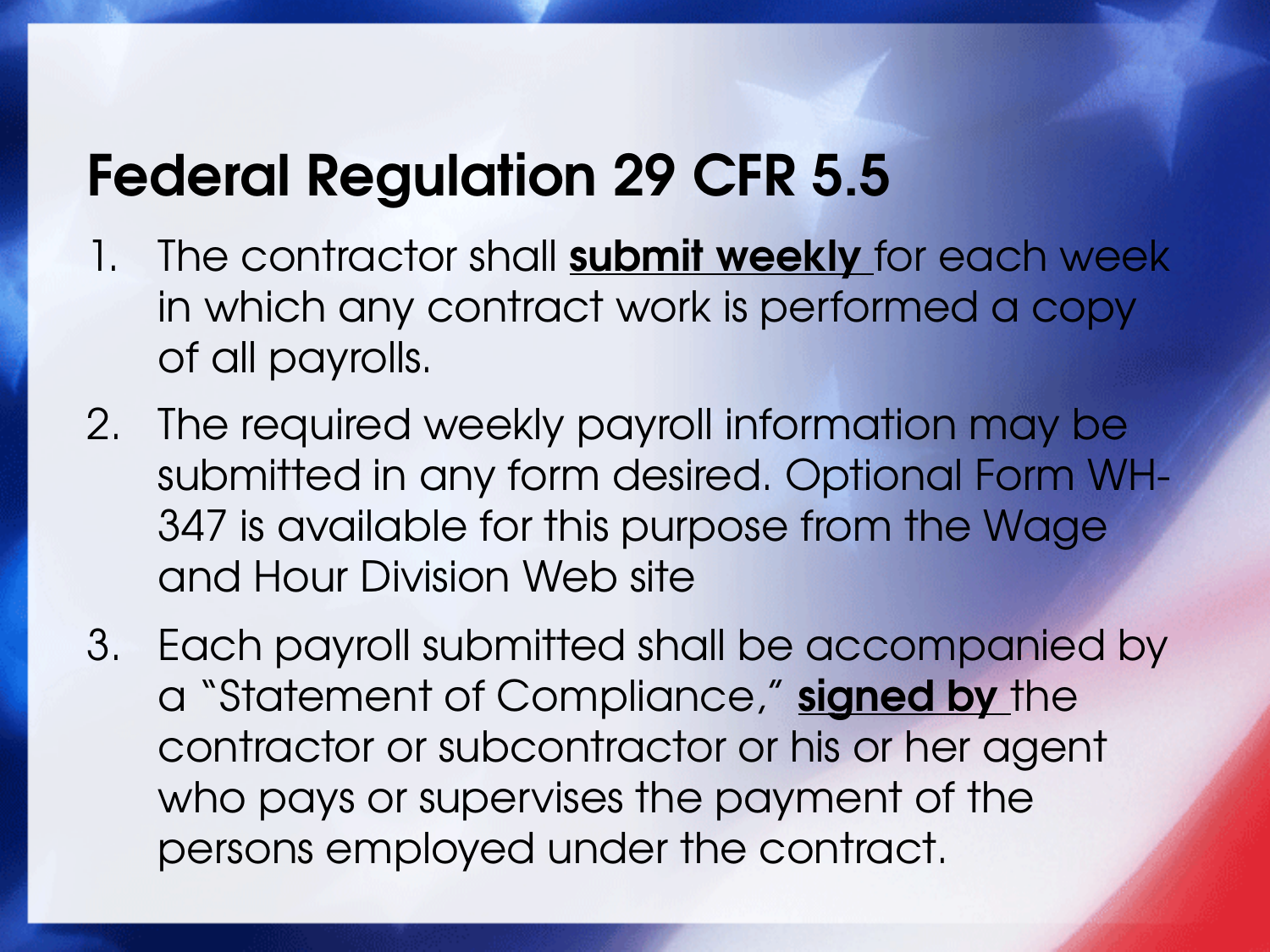

# Federal Regulation 29 CFR 5.5
The contractor shall submit weekly for each week in which any contract work is performed a copy of all payrolls.
The required weekly payroll information may be submitted in any form desired. Optional Form WH-347 is available for this purpose from the Wage and Hour Division Web site
Each payroll submitted shall be accompanied by a “Statement of Compliance,” signed by the contractor or subcontractor or his or her agent who pays or supervises the payment of the persons employed under the contract.